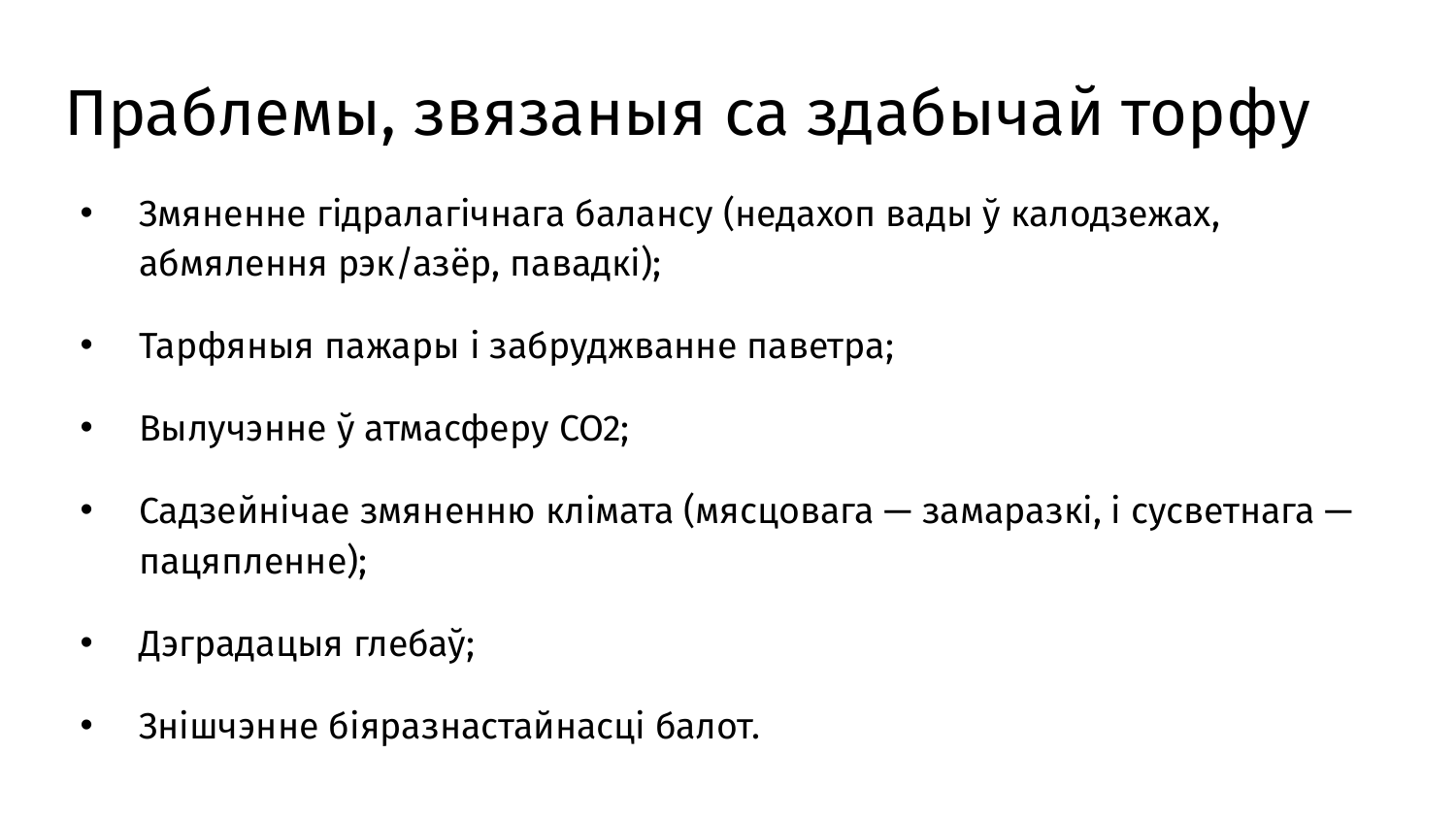

# Праблемы, звязаныя са здабычай торфу
Змяненне гідралагічнага балансу (недахоп вады ў калодзежах, абмялення рэк/азёр, павадкі);
Тарфяныя пажары і забруджванне паветра;
Вылучэнне ў атмасферу СО2;
Садзейнічае змяненню клімата (мясцовага — замаразкі, і сусветнага — пацяпленне);
Дэградацыя глебаў;
Знішчэнне біяразнастайнасці балот.